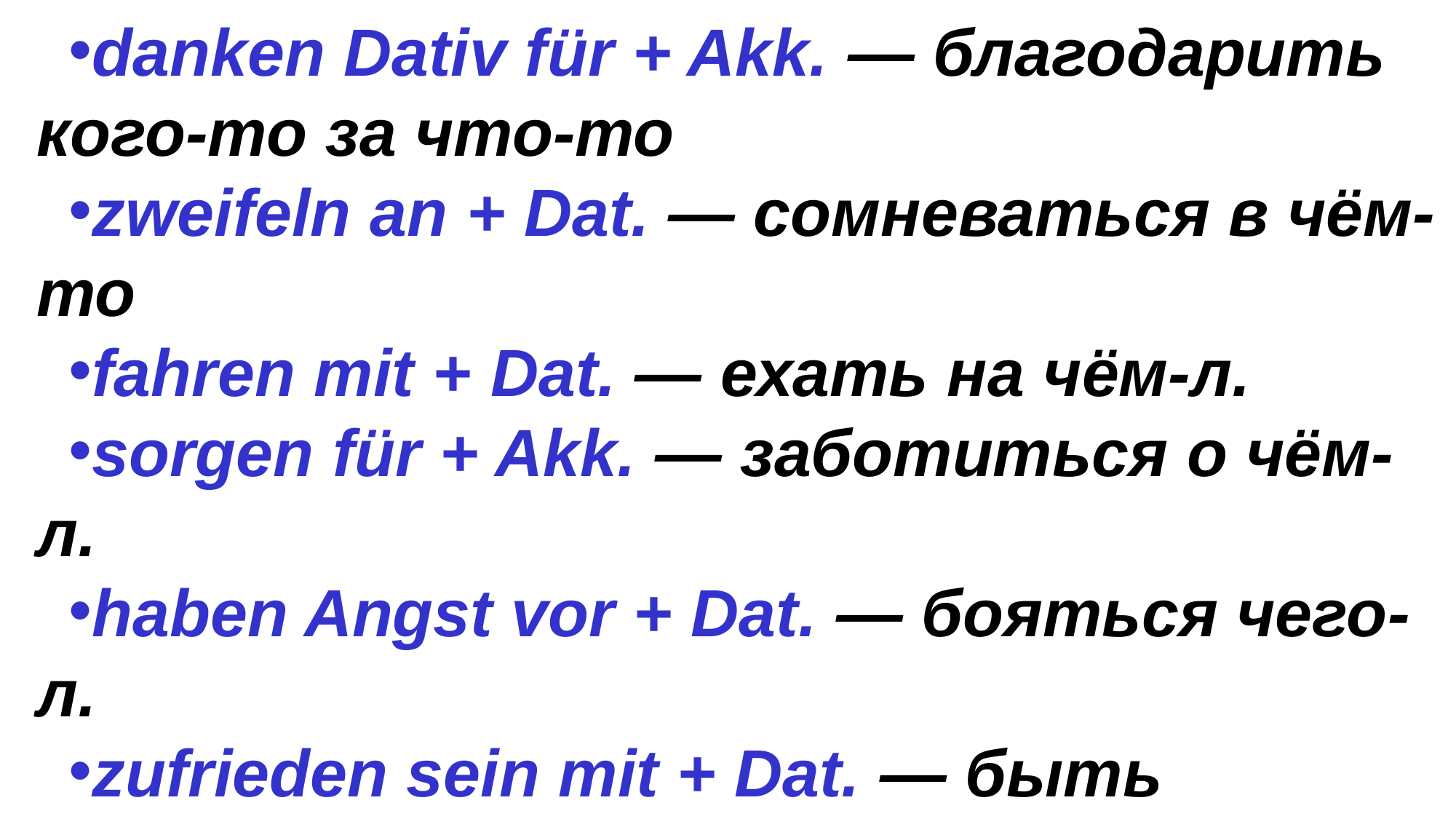

warten auf + Akk. — ждать что-либо
danken Dativ für + Akk. — благодарить кого-то за что-то
zweifeln an + Dat. — сомневаться в чём-то
fahren mit + Dat. — ехать на чём-л.
sorgen für + Akk. — заботиться о чём-л.
haben Angst vor + Dat. — бояться чего-л.
zufrieden sein mit + Dat. — быть довольным чем-л.